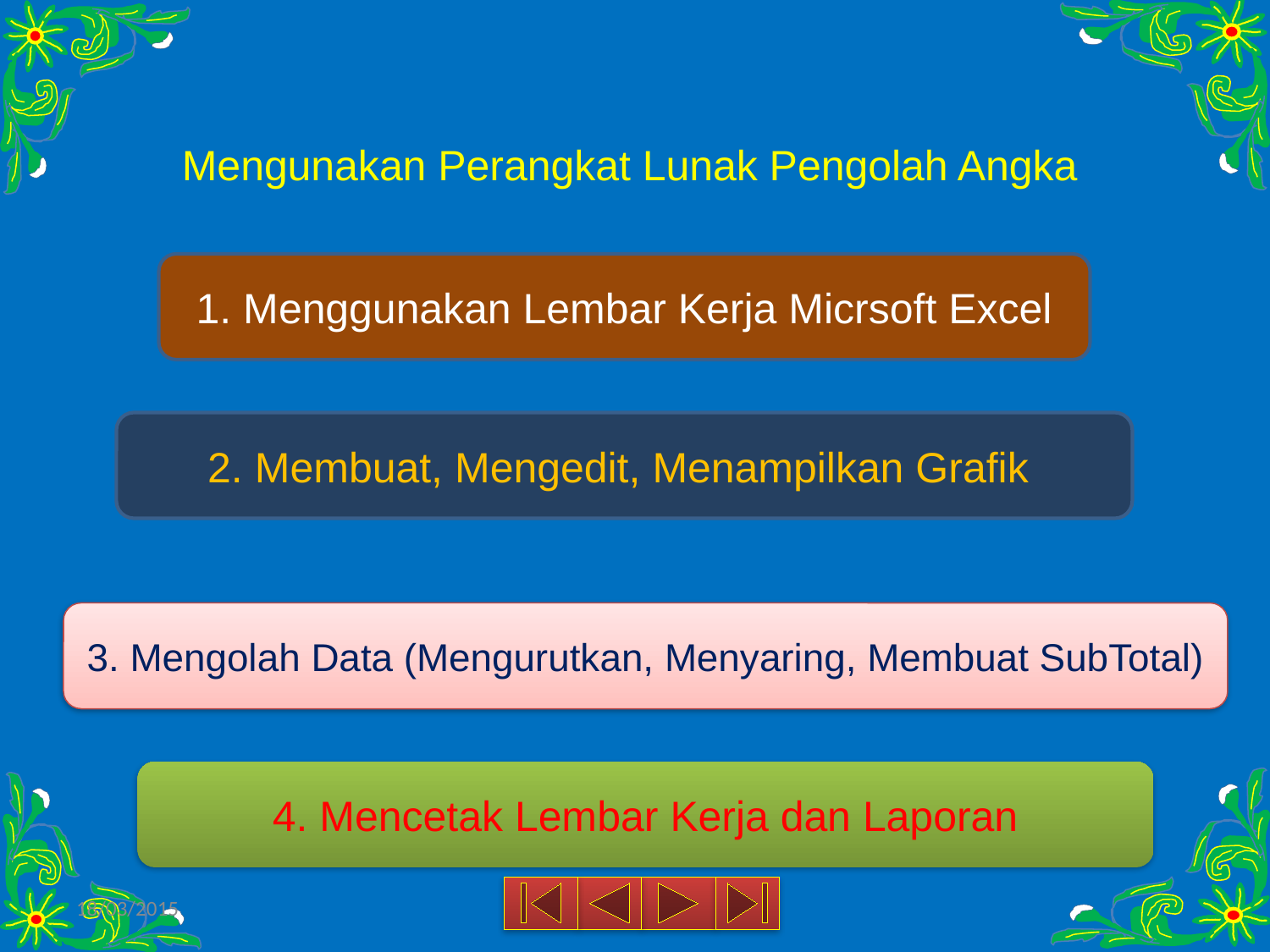

# Mengunakan Perangkat Lunak Pengolah Angka
1. Menggunakan Lembar Kerja Micrsoft Excel
2. Membuat, Mengedit, Menampilkan Grafik
3. Mengolah Data (Mengurutkan, Menyaring, Membuat SubTotal)
4. Mencetak Lembar Kerja dan Laporan
18/03/2015